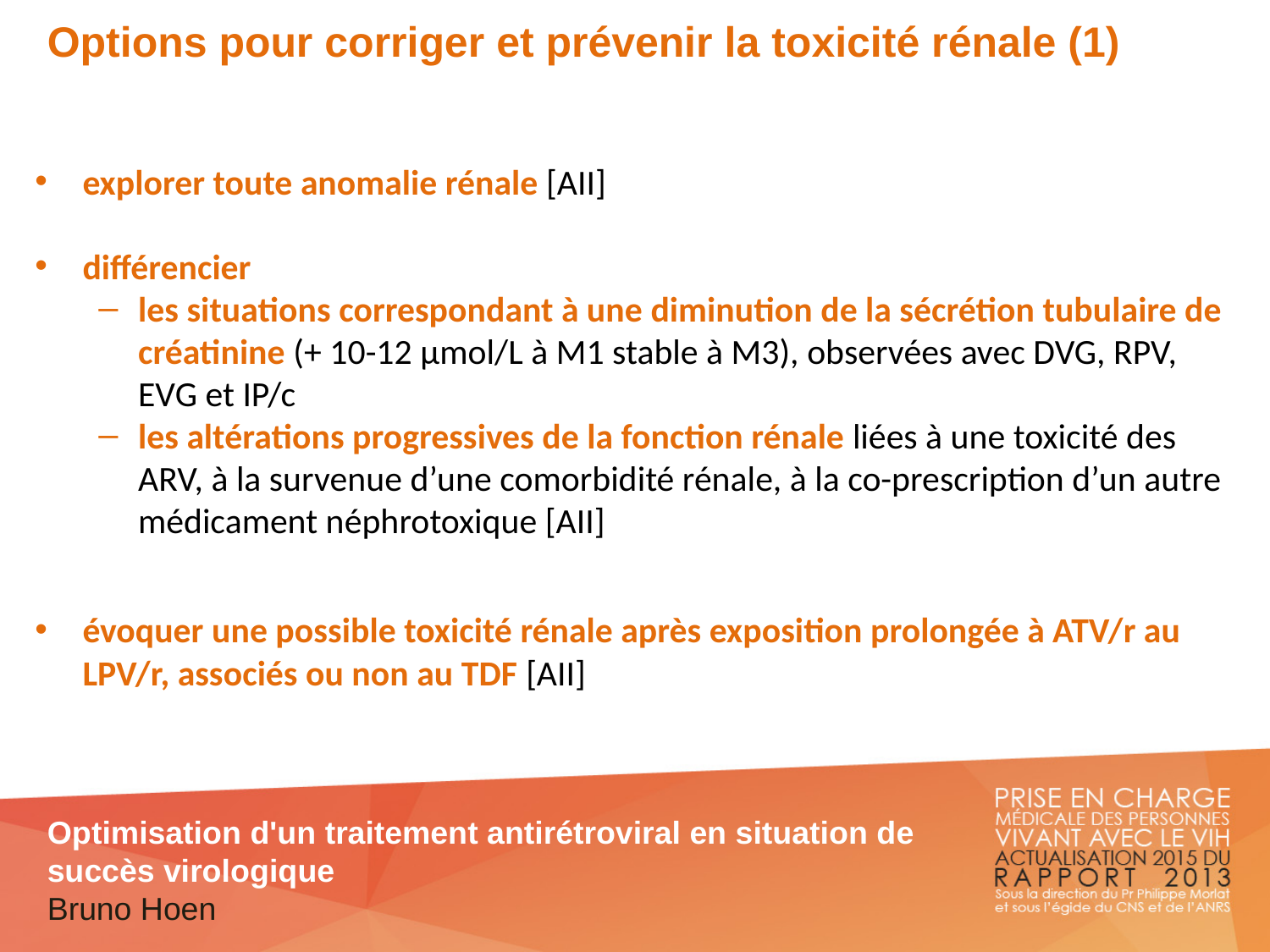

Options pour corriger et prévenir la toxicité rénale (1)
explorer toute anomalie rénale [AII]

différencier
les situations correspondant à une diminution de la sécrétion tubulaire de créatinine (+ 10-12 μmol/L à M1 stable à M3), observées avec DVG, RPV, EVG et IP/c
les altérations progressives de la fonction rénale liées à une toxicité des ARV, à la survenue d’une comorbidité rénale, à la co-prescription d’un autre médicament néphrotoxique [AII]

évoquer une possible toxicité rénale après exposition prolongée à ATV/r au LPV/r, associés ou non au TDF [AII]
Optimisation d'un traitement antirétroviral en situation de succès virologique
Bruno Hoen